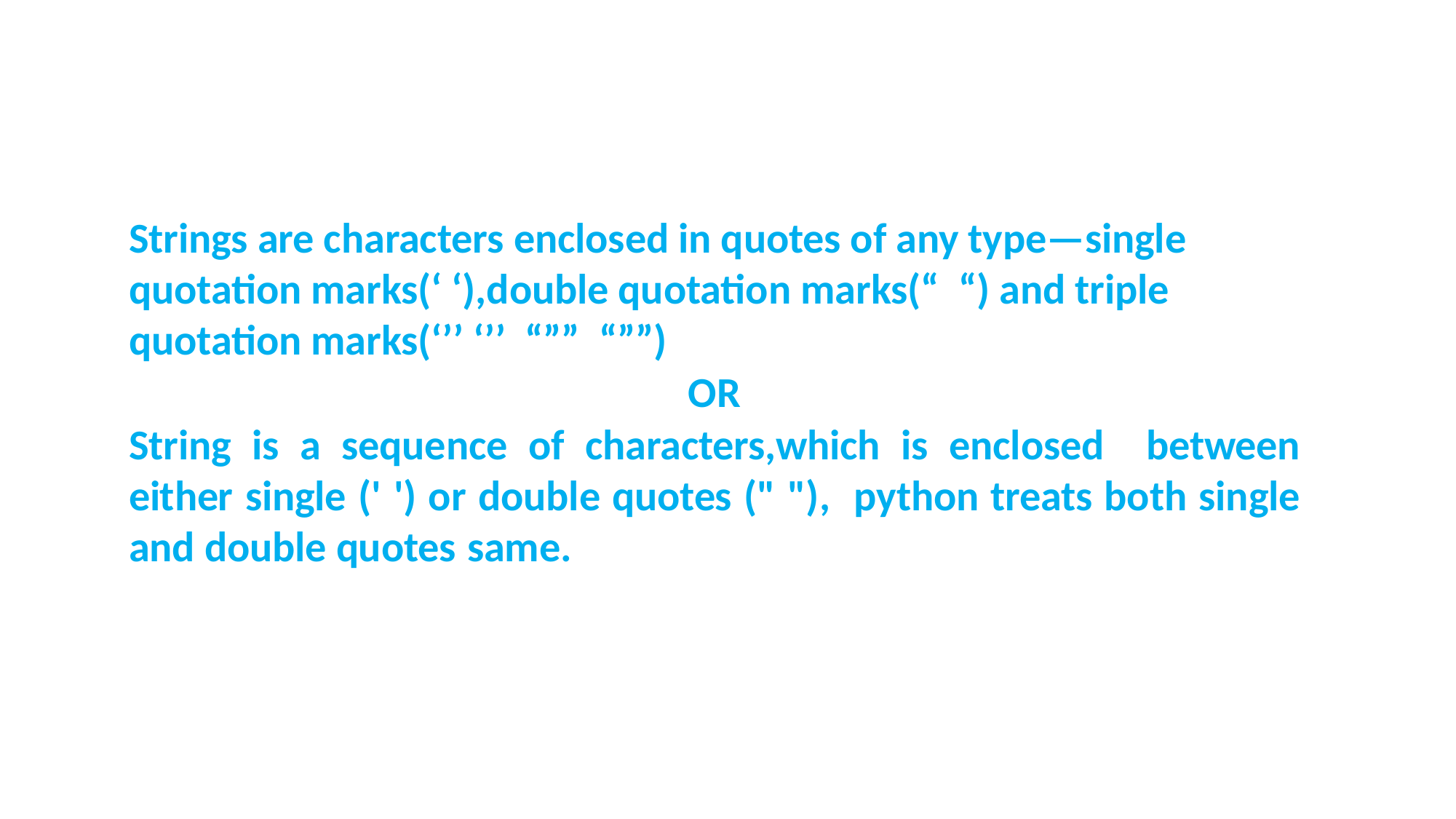

Strings are characters enclosed in quotes of any type—single quotation marks(‘ ‘),double quotation marks(“  “) and triple quotation marks(‘’’ ‘’’  “””  “””)
OR
String is a sequence of characters,which is enclosed  between either single (' ') or double quotes (" "),  python treats both single and double quotes same.